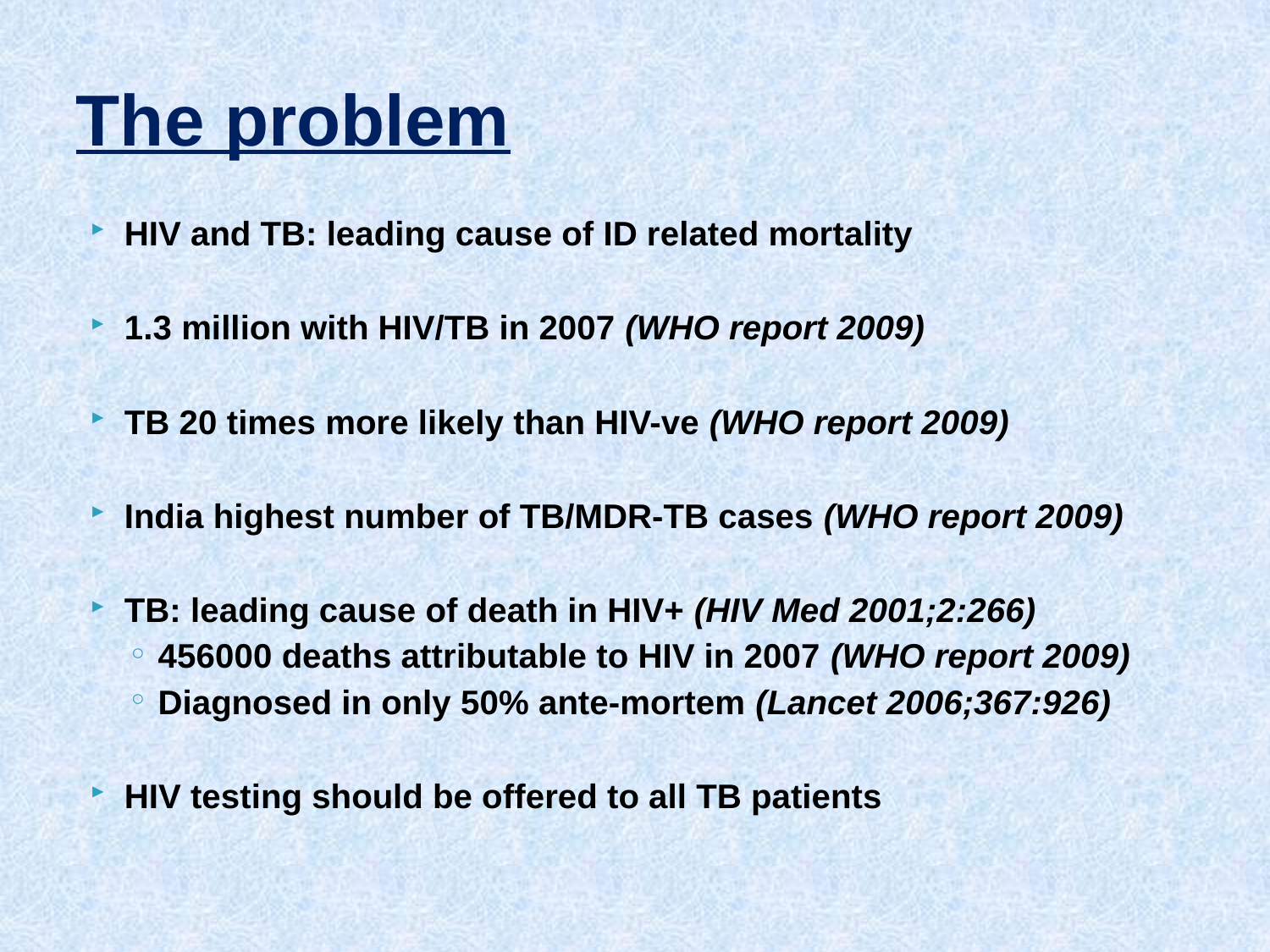

# The problem
HIV and TB: leading cause of ID related mortality

1.3 million with HIV/TB in 2007 (WHO report 2009)

TB 20 times more likely than HIV-ve (WHO report 2009)

India highest number of TB/MDR-TB cases (WHO report 2009)

TB: leading cause of death in HIV+ (HIV Med 2001;2:266)
456000 deaths attributable to HIV in 2007 (WHO report 2009)
Diagnosed in only 50% ante-mortem (Lancet 2006;367:926)

HIV testing should be offered to all TB patients